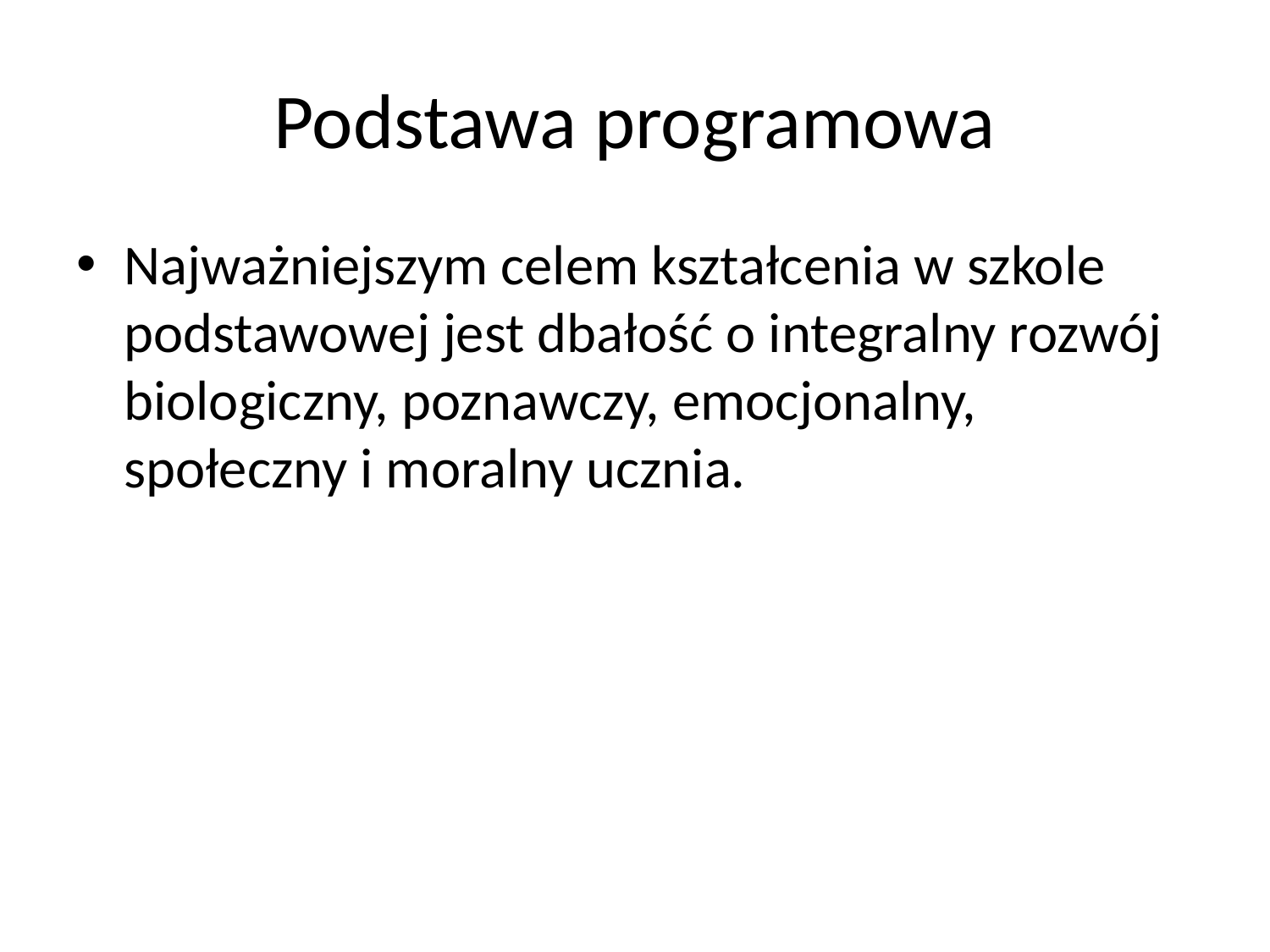

# Podstawa programowa
Najważniejszym celem kształcenia w szkole podstawowej jest dbałość o integralny rozwój biologiczny, poznawczy, emocjonalny, społeczny i moralny ucznia.